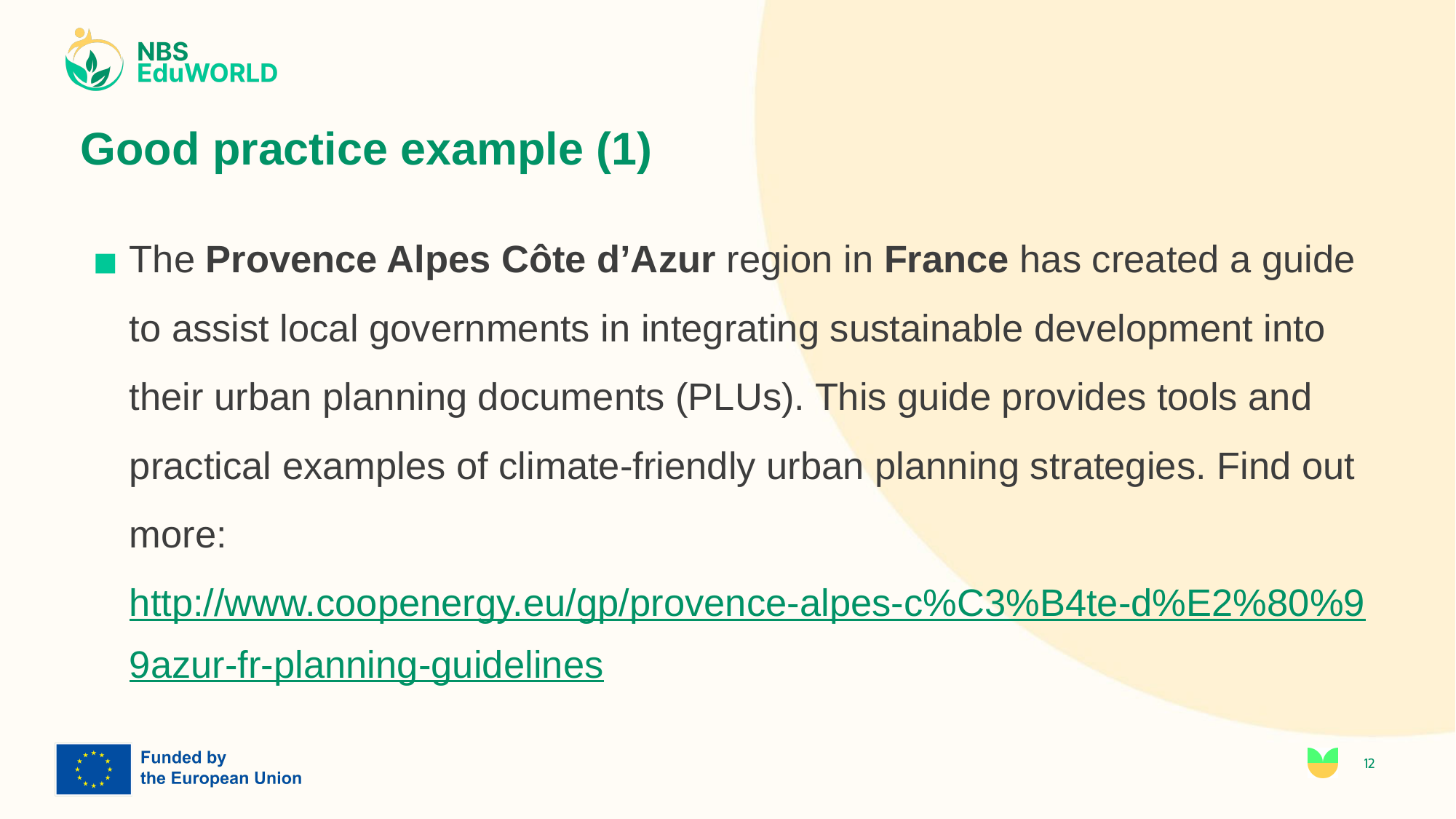

# Good practice example (1)
The Provence Alpes Côte d’Azur region in France has created a guide to assist local governments in integrating sustainable development into their urban planning documents (PLUs). This guide provides tools and practical examples of climate-friendly urban planning strategies. Find out more: http://www.coopenergy.eu/gp/provence-alpes-c%C3%B4te-d%E2%80%99azur-fr-planning-guidelines
12